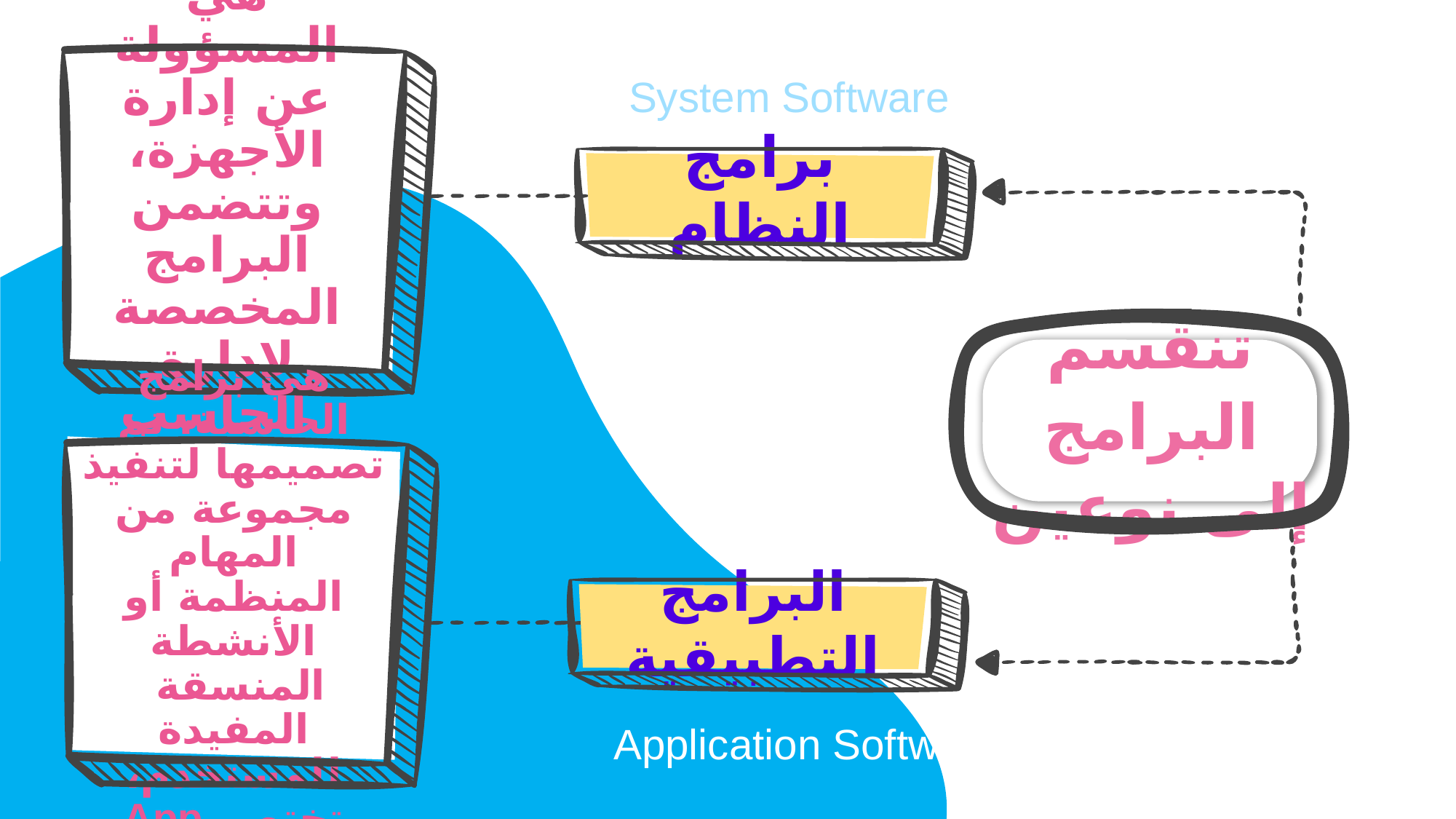

هي المسؤولة عن إدارة الأجهزة، وتتضمن البرامج المخصصة لإدارة الحاسب.
System Software

برامج النظام

تنقسم البرامج إلى نوعين

هي برامج الحاسبة، تم تصميمها لتنفيذ مجموعة من المهام المنظمة أو الأنشطة المنسقة  المفيدة للمستخدم، تختصر App

البرامج التطبيقية

Application Software